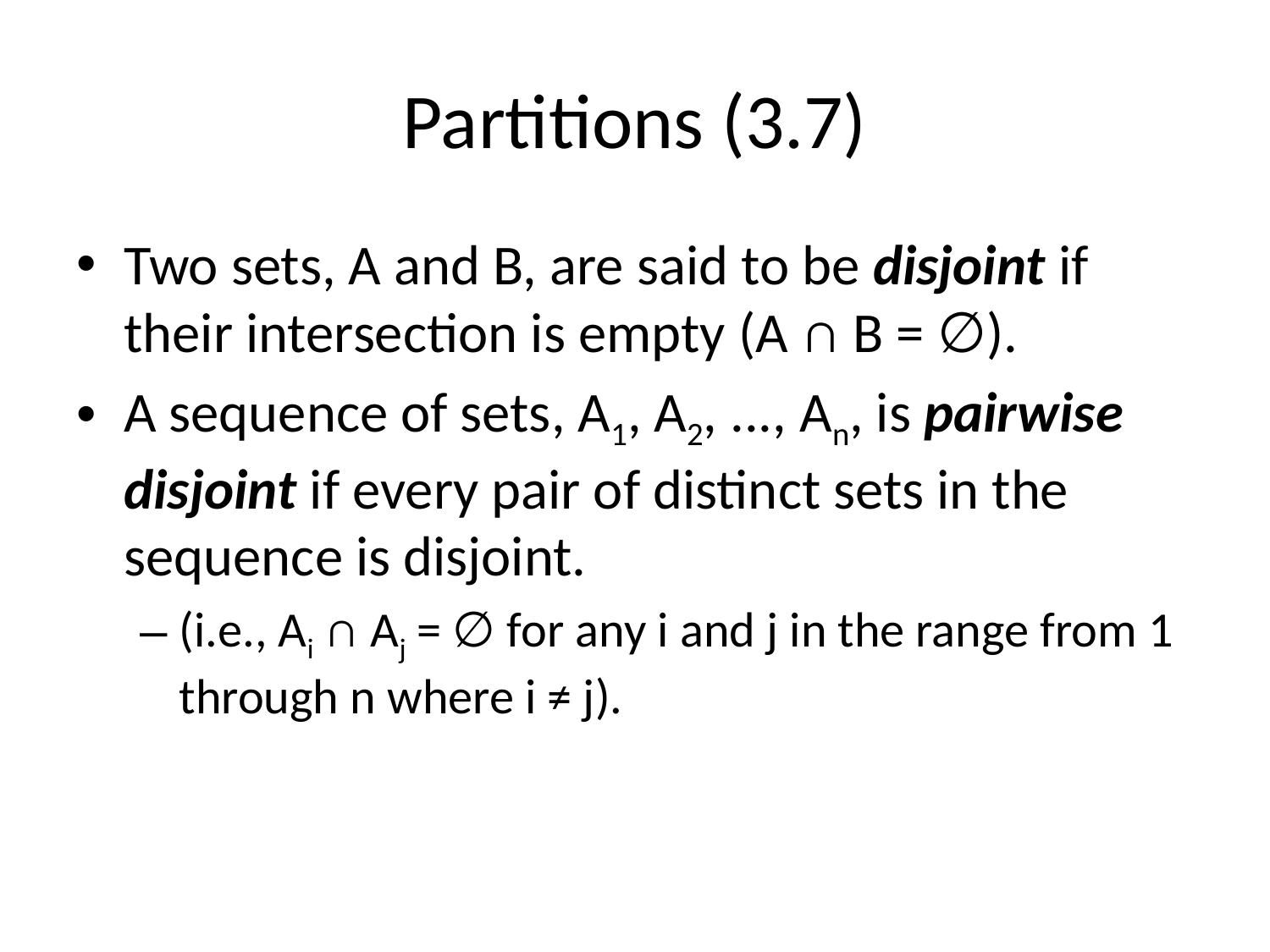

# Partitions (3.7)
Two sets, A and B, are said to be disjoint if their intersection is empty (A ∩ B = ∅).
A sequence of sets, A1, A2, ..., An, is pairwise disjoint if every pair of distinct sets in the sequence is disjoint.
(i.e., Ai ∩ Aj = ∅ for any i and j in the range from 1 through n where i ≠ j).